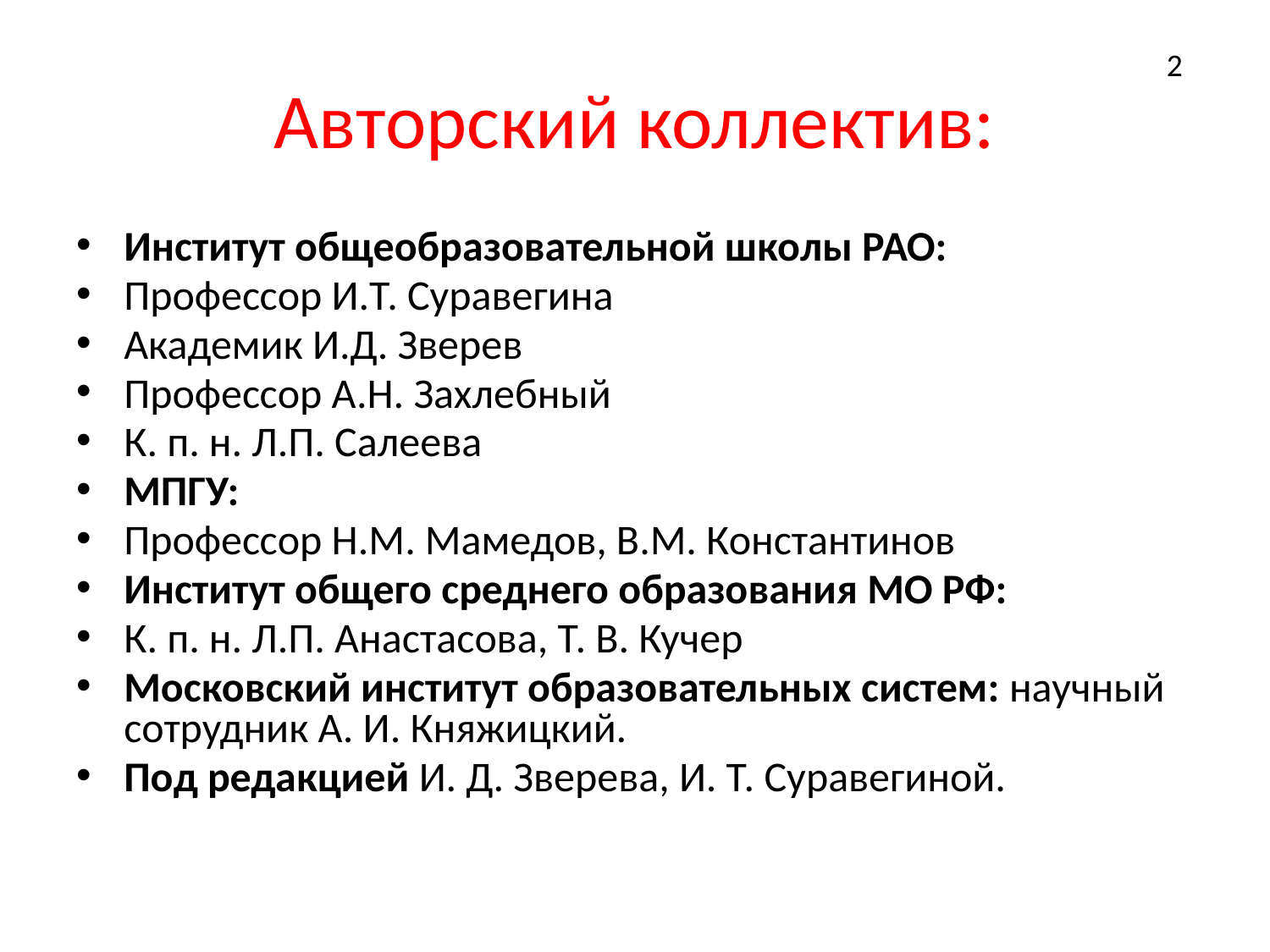

2
# Авторский коллектив:
Институт общеобразовательной школы РАО:
Профессор И.Т. Суравегина
Академик И.Д. Зверев
Профессор А.Н. Захлебный
К. п. н. Л.П. Салеева
МПГУ:
Профессор Н.М. Мамедов, В.М. Константинов
Институт общего среднего образования МО РФ:
К. п. н. Л.П. Анастасова, Т. В. Кучер
Московский институт образовательных систем: научный сотрудник А. И. Княжицкий.
Под редакцией И. Д. Зверева, И. Т. Суравегиной.